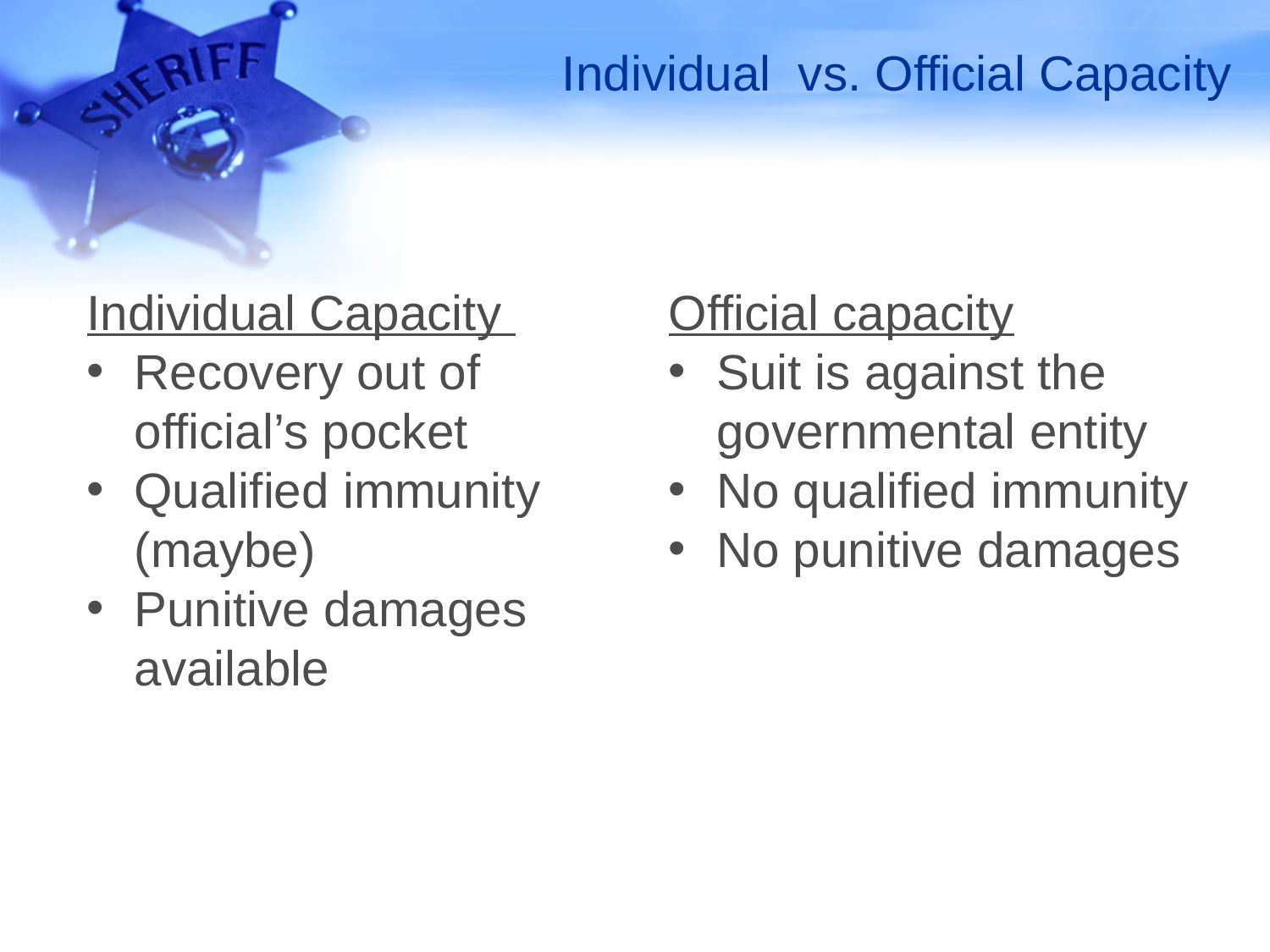

# Individual  vs. Official Capacity
Individual Capacity
Recovery out of official’s pocket
Qualified immunity (maybe)
Punitive damages available
Official capacity
Suit is against the governmental entity
No qualified immunity
No punitive damages